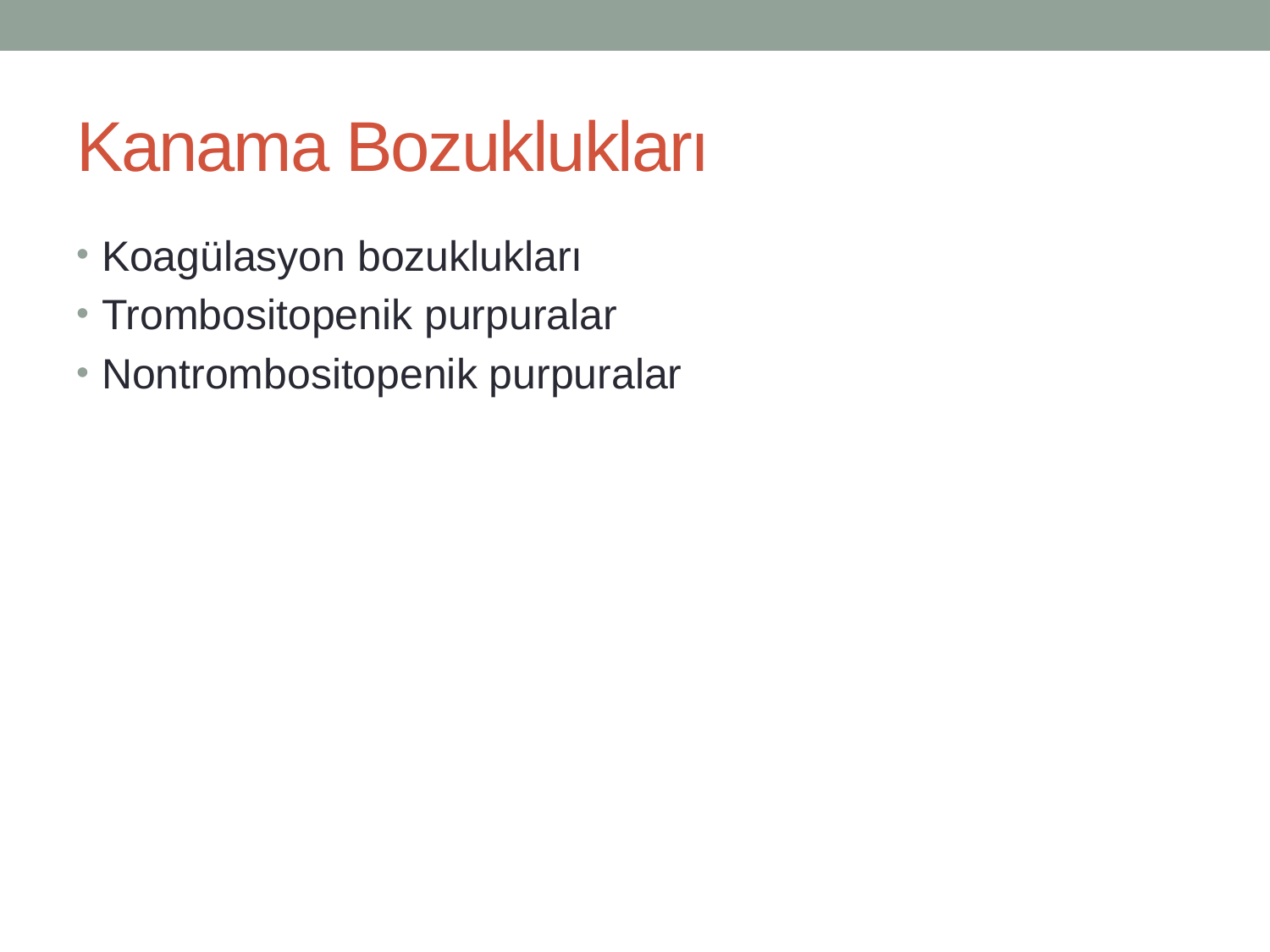

# Kanama Bozuklukları
Koagülasyon bozuklukları
Trombositopenik purpuralar
Nontrombositopenik purpuralar